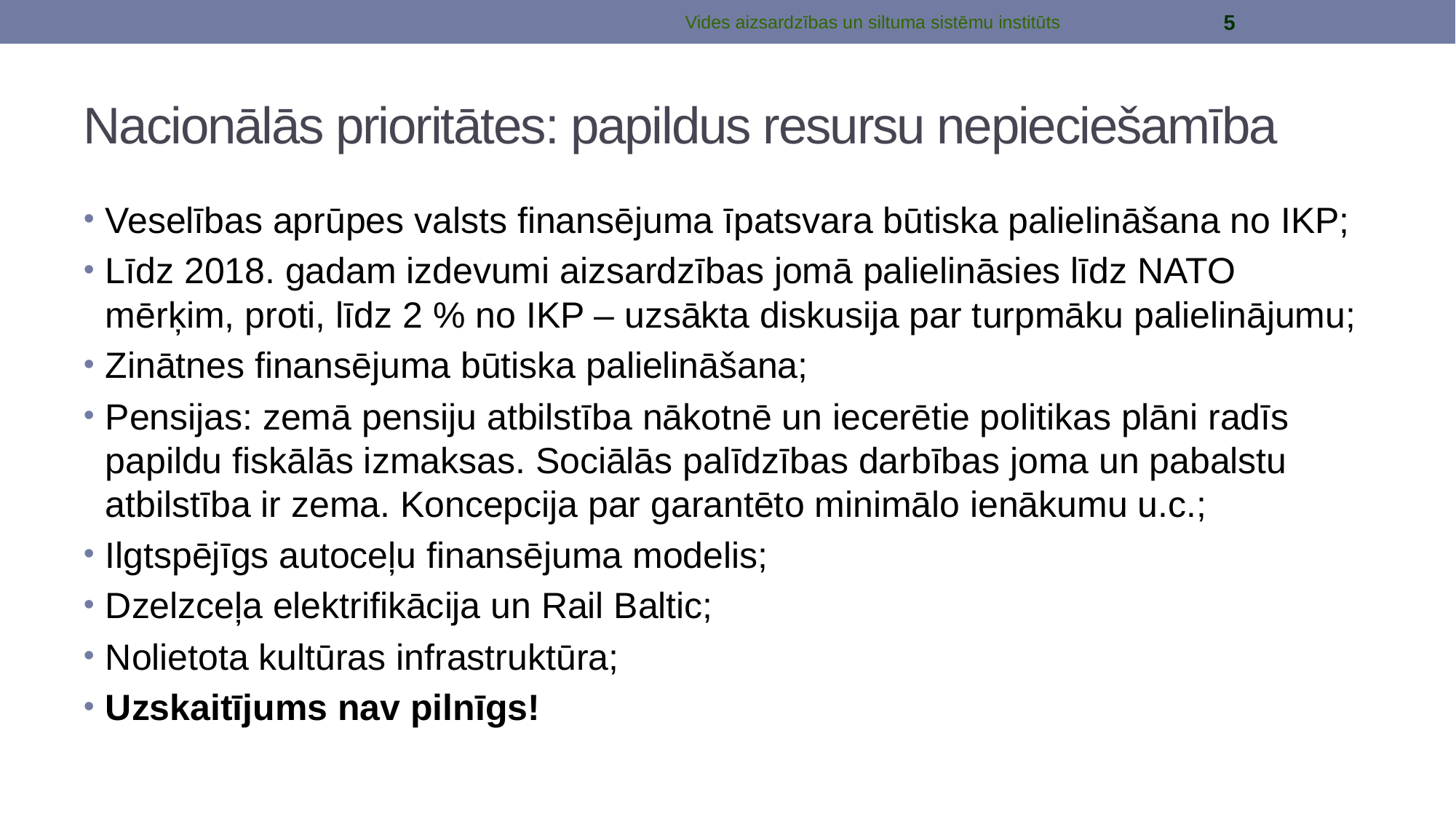

Vides aizsardzības un siltuma sistēmu institūts
5
# Nacionālās prioritātes: papildus resursu nepieciešamība
Veselības aprūpes valsts finansējuma īpatsvara būtiska palielināšana no IKP;
Līdz 2018. gadam izdevumi aizsardzības jomā palielināsies līdz NATO mērķim, proti, līdz 2 % no IKP – uzsākta diskusija par turpmāku palielinājumu;
Zinātnes finansējuma būtiska palielināšana;
Pensijas: zemā pensiju atbilstība nākotnē un iecerētie politikas plāni radīs papildu fiskālās izmaksas. Sociālās palīdzības darbības joma un pabalstu atbilstība ir zema. Koncepcija par garantēto minimālo ienākumu u.c.;
Ilgtspējīgs autoceļu finansējuma modelis;
Dzelzceļa elektrifikācija un Rail Baltic;
Nolietota kultūras infrastruktūra;
Uzskaitījums nav pilnīgs!